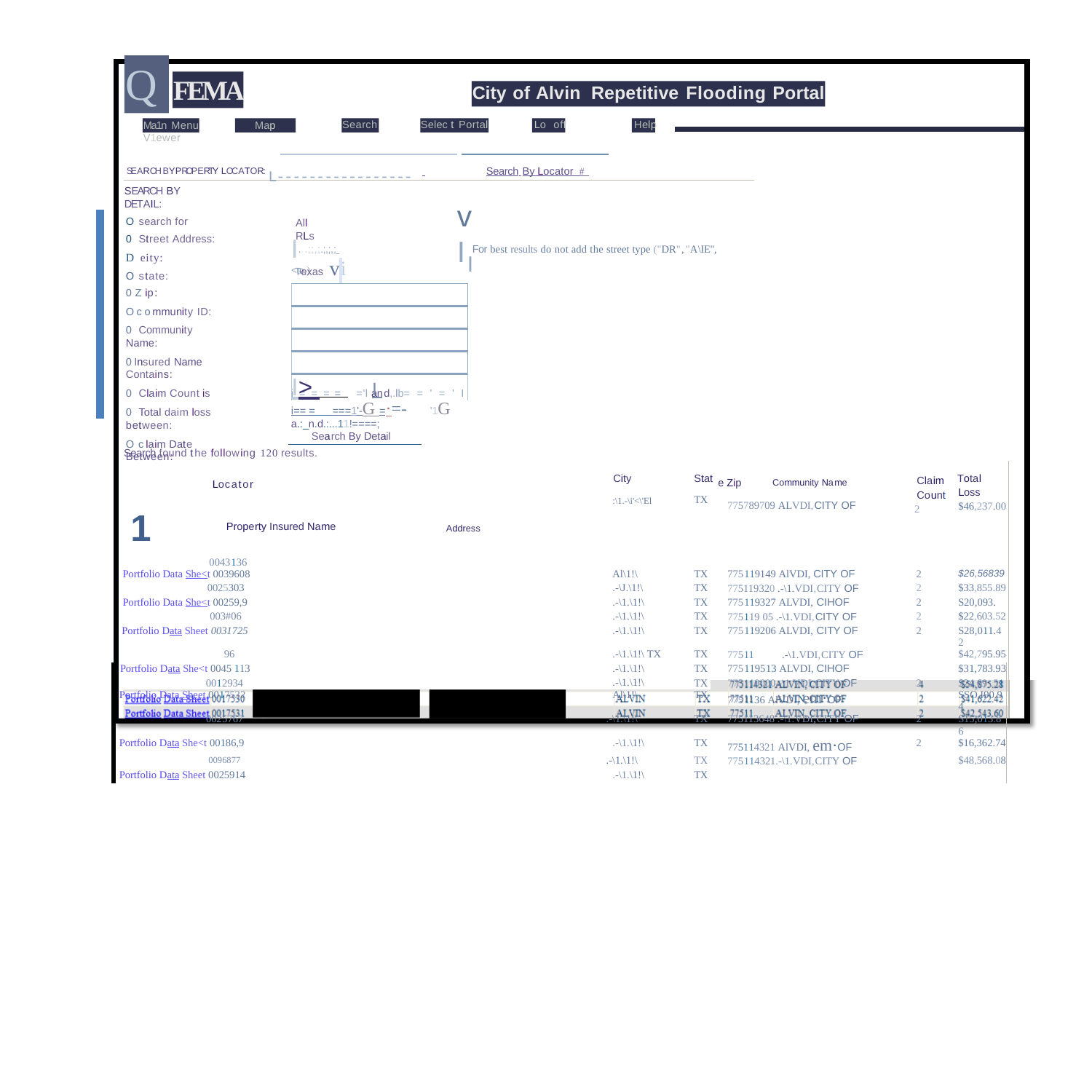

QFEMA

Ma1n Menu	Map V1ewer

City of Alvin  Repetitive Flooding Portal

Selec t Portal	Lo  off	Help

Search

SEARCH BY PROPERTY LOCATOR: L-----------------  	Search By Locator  #

SEARCH BY DETAIL:
v I
I..;;,;.;,;,; 		For best results do not add the street type ("DR","A\IE", <te.)

Osearch for 0Street Address: D eity:
Ostate:
0Zip:
Ocommunity ID:
0Community Name:
0Insured Name Contains:
0Claim Count is
0Total daim loss between:
Oclaim Date Between:
All RLs
I
| Texas v | i |
| --- | --- |
|  |  |
|  |  |
|  |  |
|  |  |
| I> I |  |
i====='l and,.lb=='='I

| i== = ===1'-G =·=-a.:\_n.d.:...11!====; | '1G |
| --- | --- |
| Search By Detail |  |
Search found the following 120 results.

Locator

| 1 Property Insured Name Address 0043136 |  | City :\1.-\i'<\'El | Stat TX | e Zip Community Name 775789709 ALVDI,CITY OF | Claim Count 2 | Total Loss $46,237.00 |
| --- | --- | --- | --- | --- | --- | --- |
| Portfolio Data She<t 0039608 |  | Al\1!\ | TX | 775119149 AlVDI, CITY OF | 2 | $26,56839 |
| 0025303 |  | .-\J.\1!\ | TX | 775119320 .-\1.VDI,CITY OF | 2 | $33,855.89 |
| Portfolio Data She<t 00259,9 |  | .-\1.\1!\ | TX | 775119327 ALVDI, CIHOF | 2 | S20,093. |
| 003#06 |  | .-\1.\1!\ | TX | 775119 05 .-\1.VDI,CITY OF | 2 | $22,603.52 |
| Portfolio Data Sheet 0031725 |  | .-\1.\1!\ | TX | 775119206 ALVDI, CITY OF | 2 | S28,011.42 |
| 96 |  | .-\1.\1!\ TX | TX | 77511 .-\1.VDI,CITY OF |  | $42,795.95 |
| Portfolio Data She<t 0045 113 |  | .-\1.\1!\ | TX | 775119513 ALVDI, CIHOF |  | $31,783.93 |
| 0012934 |  | .-\1.\1!\ | TX | 775110000.-\1.VDI,CITY OF | 2 | $24,69 .51 |
| Portfolio Data Sheet 0017532 |  | Al\1!\ | TX | 7751136 AlVDI, em·OF |  | SSO,I90.94 |
| 0025767 |  | .-\1.\1!\ | TX | 775113648 .-\1.VDI,CITY OF | 2 | S15,013.86 |
| Portfolio Data She<t 00186,9 |  | .-\1.\1!\ | TX | 775114321 AlVDI, em·OF | 2 | $16,362.74 |
| 0096877 |  | .-\1.\1!\ | TX | 775114321.-\1.VDI,CITY OF |  | $48,568.08 |
| Portfolio Data Sheet 0025914 |  | .-\1.\1!\ | TX |  |  |  |